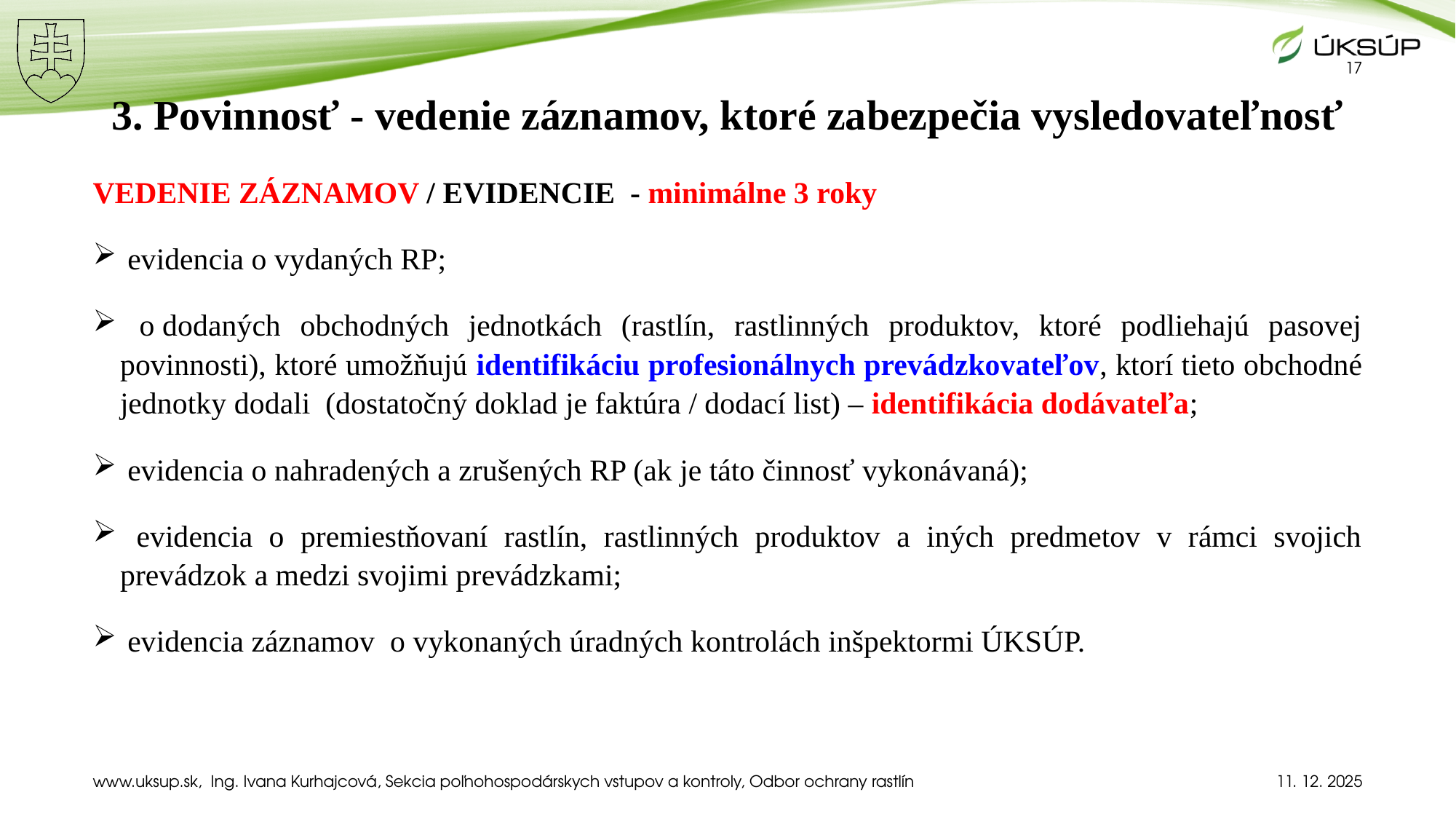

17
# 3. Povinnosť - vedenie záznamov, ktoré zabezpečia vysledovateľnosť
VEDENIE ZÁZNAMOV / EVIDENCIE  - minimálne 3 roky
 evidencia o vydaných RP;
 o dodaných obchodných jednotkách (rastlín, rastlinných produktov, ktoré podliehajú pasovej povinnosti), ktoré umožňujú identifikáciu profesionálnych prevádzkovateľov, ktorí tieto obchodné jednotky dodali  (dostatočný doklad je faktúra / dodací list) – identifikácia dodávateľa;
 evidencia o nahradených a zrušených RP (ak je táto činnosť vykonávaná);
 evidencia o premiestňovaní rastlín, rastlinných produktov a iných predmetov v rámci svojich prevádzok a medzi svojimi prevádzkami;
 evidencia záznamov  o vykonaných úradných kontrolách inšpektormi ÚKSÚP.

www.uksup.sk,  Ing. Ivana Kurhajcová, Sekcia poľnohospodárskych vstupov a kontroly, Odbor ochrany rastlín
11. 12. 2025